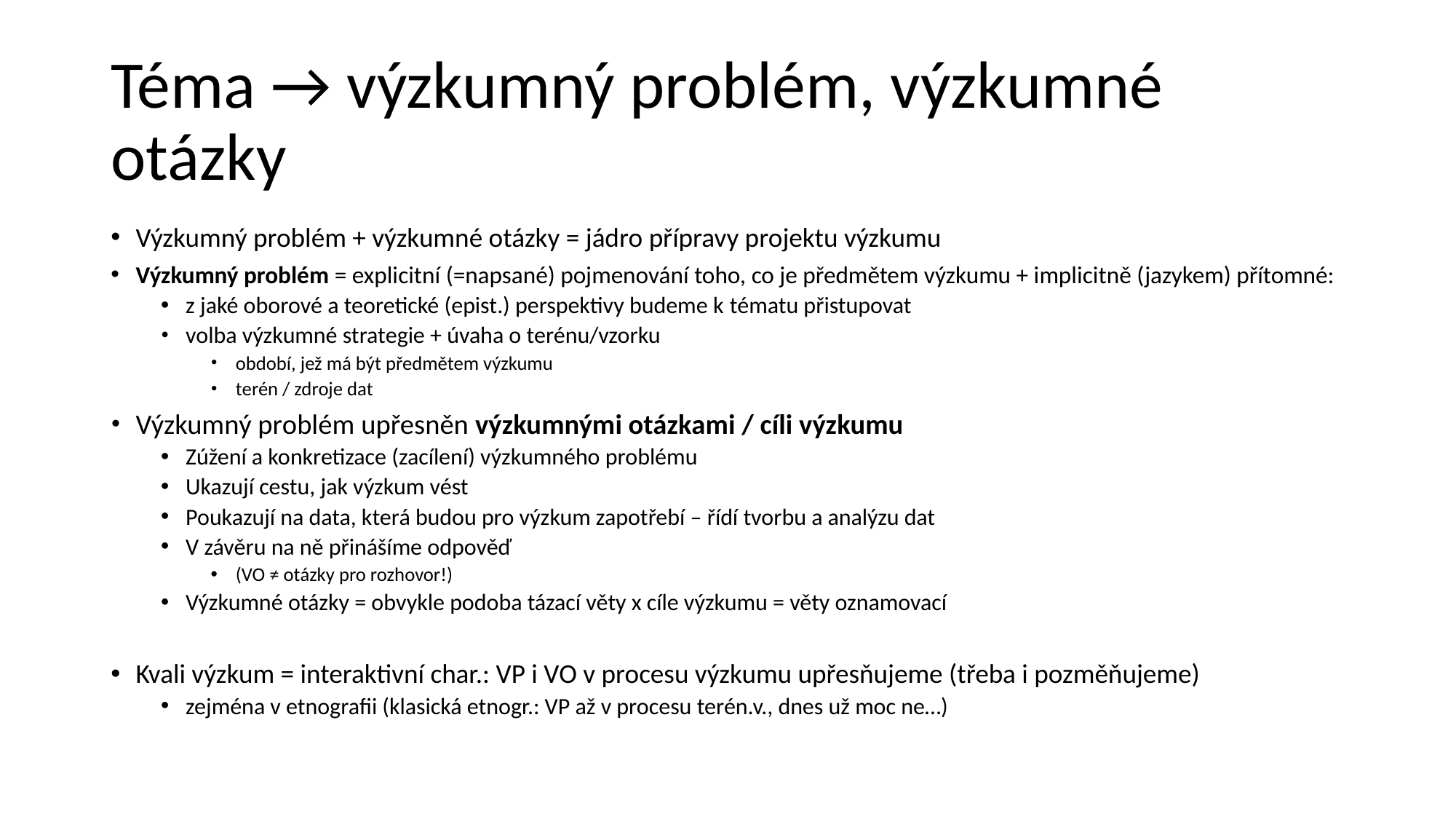

# Téma → výzkumný problém, výzkumné otázky
Výzkumný problém + výzkumné otázky = jádro přípravy projektu výzkumu
Výzkumný problém = explicitní (=napsané) pojmenování toho, co je předmětem výzkumu + implicitně (jazykem) přítomné:
z jaké oborové a teoretické (epist.) perspektivy budeme k tématu přistupovat
volba výzkumné strategie + úvaha o terénu/vzorku
období, jež má být předmětem výzkumu
terén / zdroje dat
Výzkumný problém upřesněn výzkumnými otázkami / cíli výzkumu
Zúžení a konkretizace (zacílení) výzkumného problému
Ukazují cestu, jak výzkum vést
Poukazují na data, která budou pro výzkum zapotřebí – řídí tvorbu a analýzu dat
V závěru na ně přinášíme odpověď
(VO ≠ otázky pro rozhovor!)
Výzkumné otázky = obvykle podoba tázací věty x cíle výzkumu = věty oznamovací

Kvali výzkum = interaktivní char.: VP i VO v procesu výzkumu upřesňujeme (třeba i pozměňujeme)
zejména v etnografii (klasická etnogr.: VP až v procesu terén.v., dnes už moc ne…)